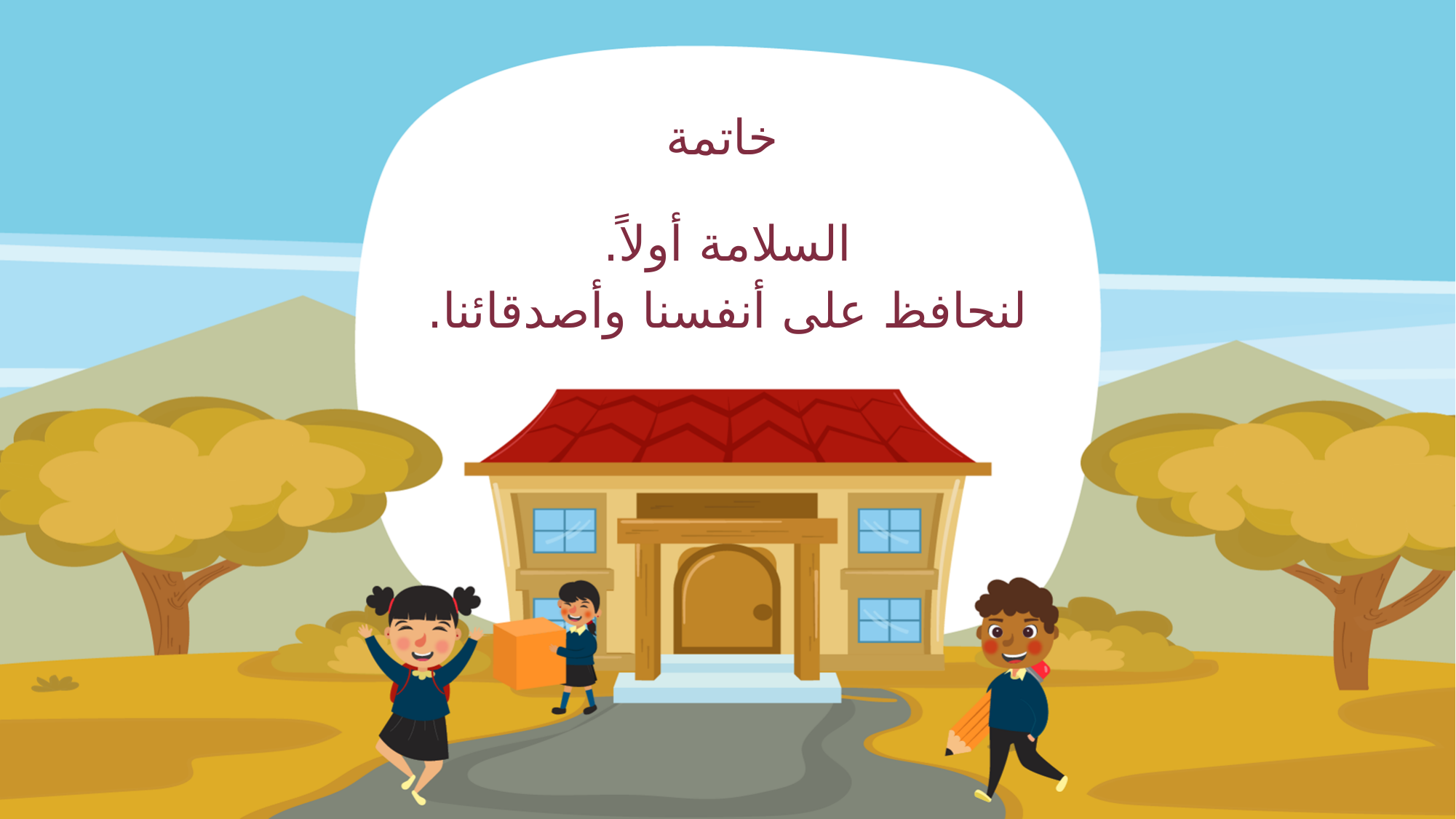

خاتمة
السلامة أولاً.
لنحافظ على أنفسنا وأصدقائنا.